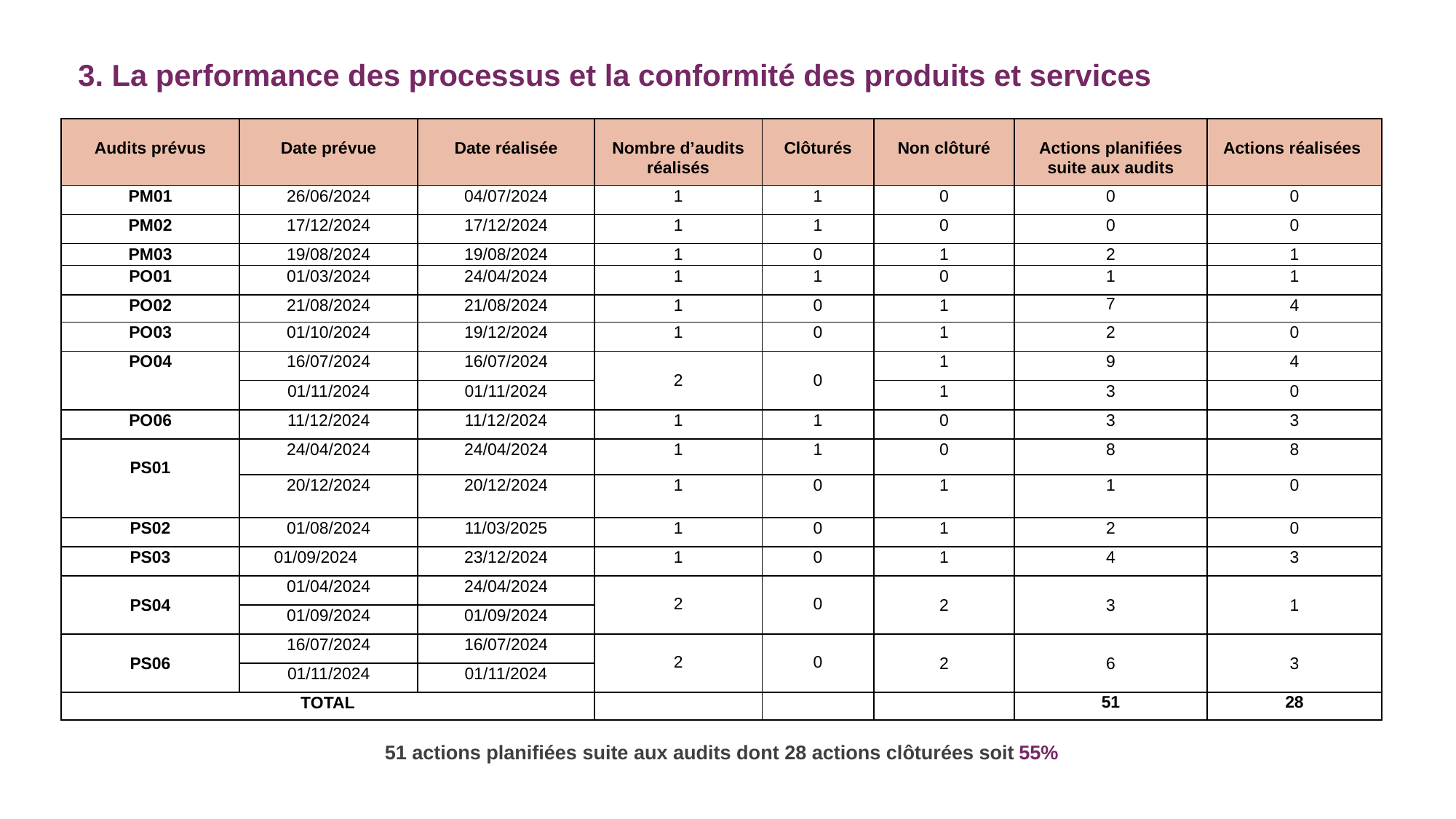

# 3. La performance des processus et la conformité des produits et services
| Audits prévus | Date prévue | Date réalisée | Nombre d’audits réalisés | Clôturés | Non clôturé | Actions planifiées suite aux audits | Actions réalisées |
| --- | --- | --- | --- | --- | --- | --- | --- |
| PM01 | 26/06/2024 | 04/07/2024 | 1 | 1 | 0 | 0 | 0 |
| PM02 | 17/12/2024 | 17/12/2024 | 1 | 1 | 0 | 0 | 0 |
| PM03 | 19/08/2024 | 19/08/2024 | 1 | 0 | 1 | 2 | 1 |
| PO01 | 01/03/2024 | 24/04/2024 | 1 | 1 | 0 | 1 | 1 |
| PO02 | 21/08/2024 | 21/08/2024 | 1 | 0 | 1 | 7 | 4 |
| PO03 | 01/10/2024 | 19/12/2024 | 1 | 0 | 1 | 2 | 0 |
| PO04 | 16/07/2024 | 16/07/2024 | 2 | 0 | 1 | 9 | 4 |
|  | 01/11/2024 | 01/11/2024 |  |  | 1 | 3 | 0 |
| PO06 | 11/12/2024 | 11/12/2024 | 1 | 1 | 0 | 3 | 3 |
| PS01 | 24/04/2024 | 24/04/2024 | 1 | 1 | 0 | 8 | 8 |
|  | 20/12/2024 | 20/12/2024 | 1 | 0 | 1 | 1 | 0 |
| PS02 | 01/08/2024 | 11/03/2025 | 1 | 0 | 1 | 2 | 0 |
| PS03 | 01/09/2024 | 23/12/2024 | 1 | 0 | 1 | 4 | 3 |
| PS04 | 01/04/2024 | 24/04/2024 | 2 | 0 | 2 | 3 | 1 |
|  | 01/09/2024 | 01/09/2024 |  |  |  |  |  |
| PS06 | 16/07/2024 | 16/07/2024 | 2 | 0 | 2 | 6 | 3 |
|  | 01/11/2024 | 01/11/2024 |  |  |  |  |  |
| TOTAL |  |  |  |  |  | 51 | 28 |
51 actions planifiées suite aux audits dont 28 actions clôturées soit 55%